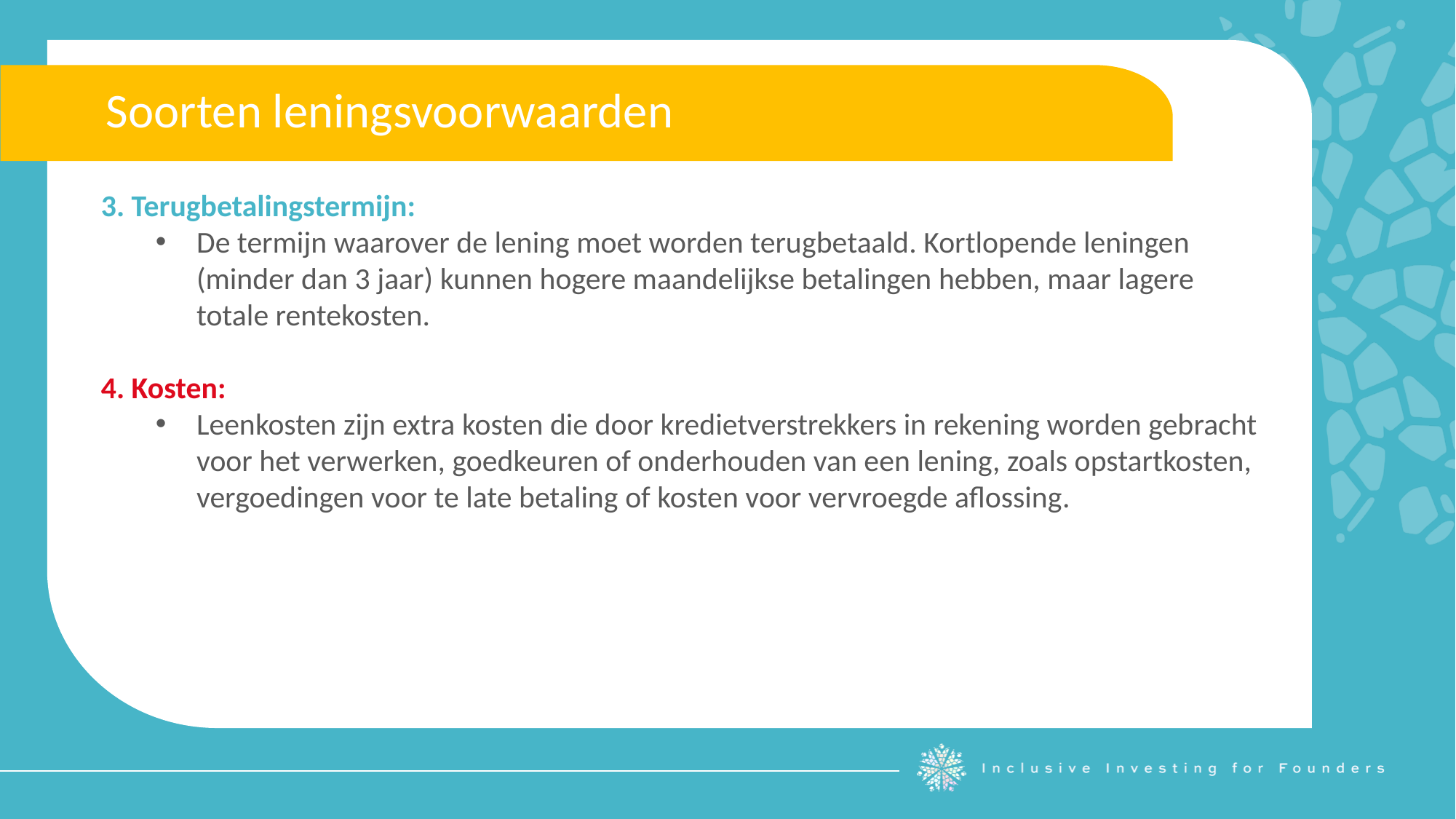

Soorten leningsvoorwaarden
3. Terugbetalingstermijn:
De termijn waarover de lening moet worden terugbetaald. Kortlopende leningen (minder dan 3 jaar) kunnen hogere maandelijkse betalingen hebben, maar lagere totale rentekosten.

4. Kosten:
Leenkosten zijn extra kosten die door kredietverstrekkers in rekening worden gebracht voor het verwerken, goedkeuren of onderhouden van een lening, zoals opstartkosten, vergoedingen voor te late betaling of kosten voor vervroegde aflossing.